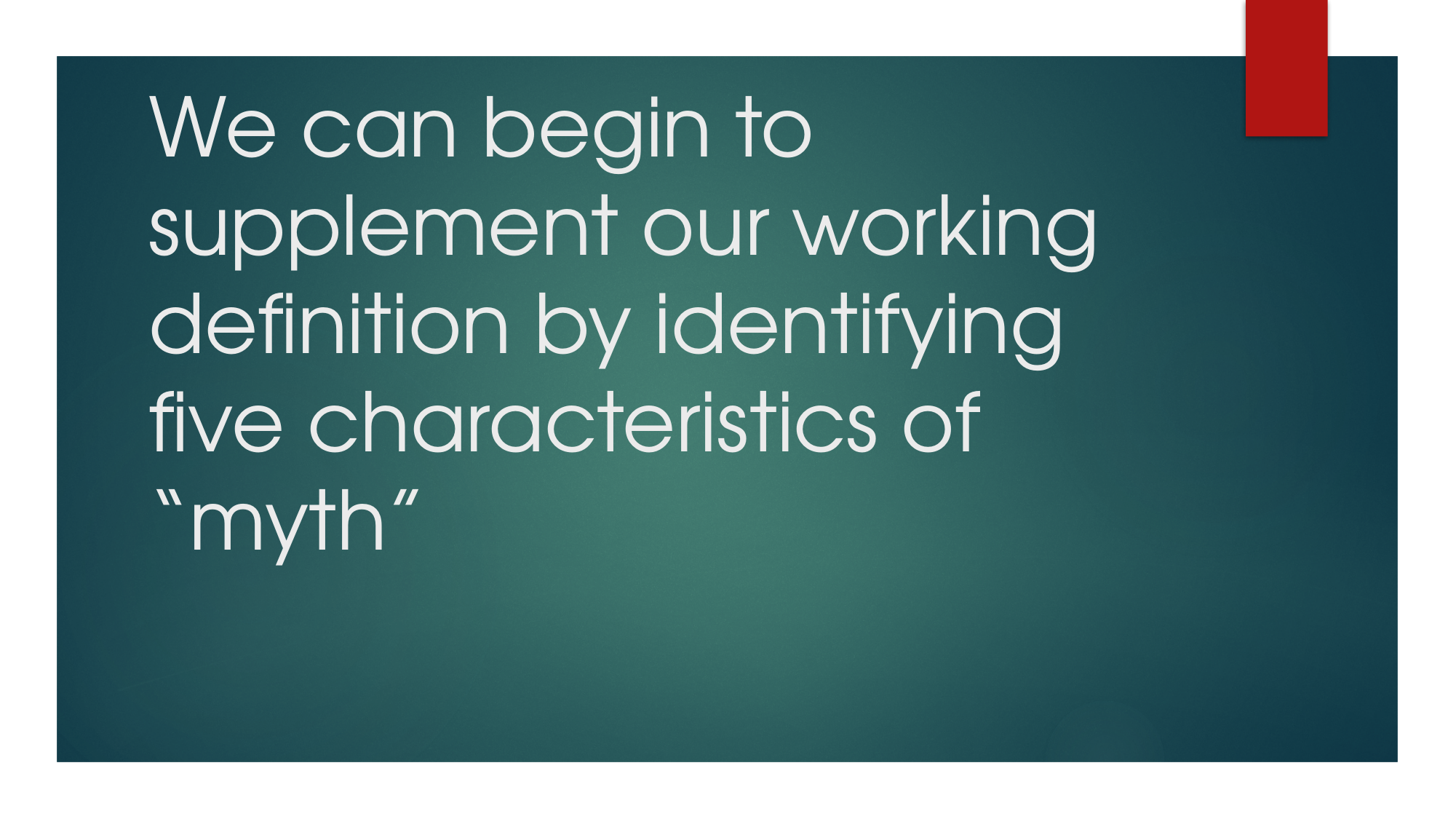

# We can begin to supplement our working definition by identifying five characteristics of “myth”